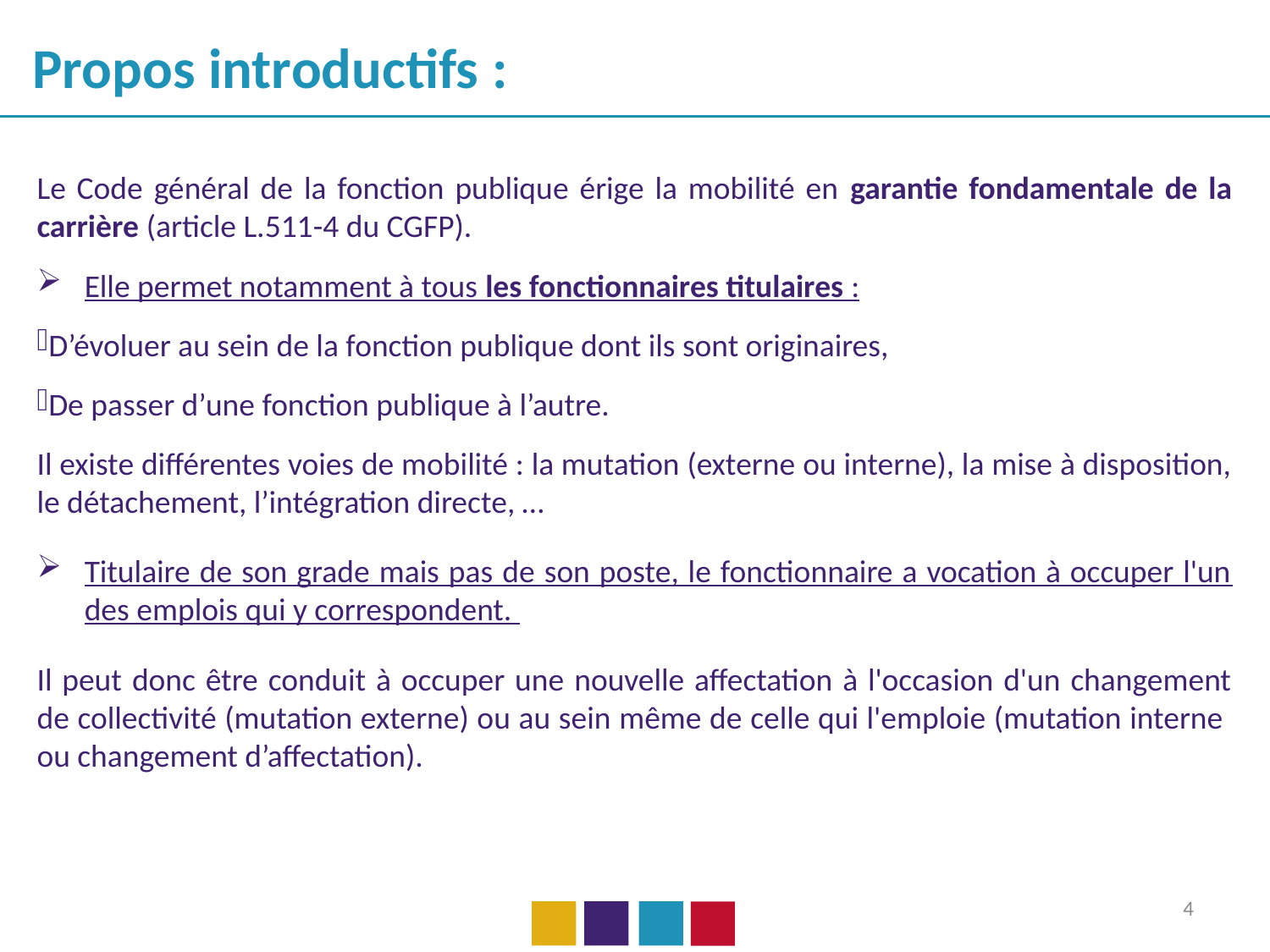

Propos introductifs :

Le Code général de la fonction publique érige la mobilité en garantie fondamentale de la carrière (article L.511-4 du CGFP).
Elle permet notamment à tous les fonctionnaires titulaires :
D’évoluer au sein de la fonction publique dont ils sont originaires,
De passer d’une fonction publique à l’autre.
Il existe différentes voies de mobilité : la mutation (externe ou interne), la mise à disposition, le détachement, l’intégration directe, …
Titulaire de son grade mais pas de son poste, le fonctionnaire a vocation à occuper l'un des emplois qui y correspondent.
Il peut donc être conduit à occuper une nouvelle affectation à l'occasion d'un changement de collectivité (mutation externe) ou au sein même de celle qui l'emploie (mutation interne  ou changement d’affectation).

4